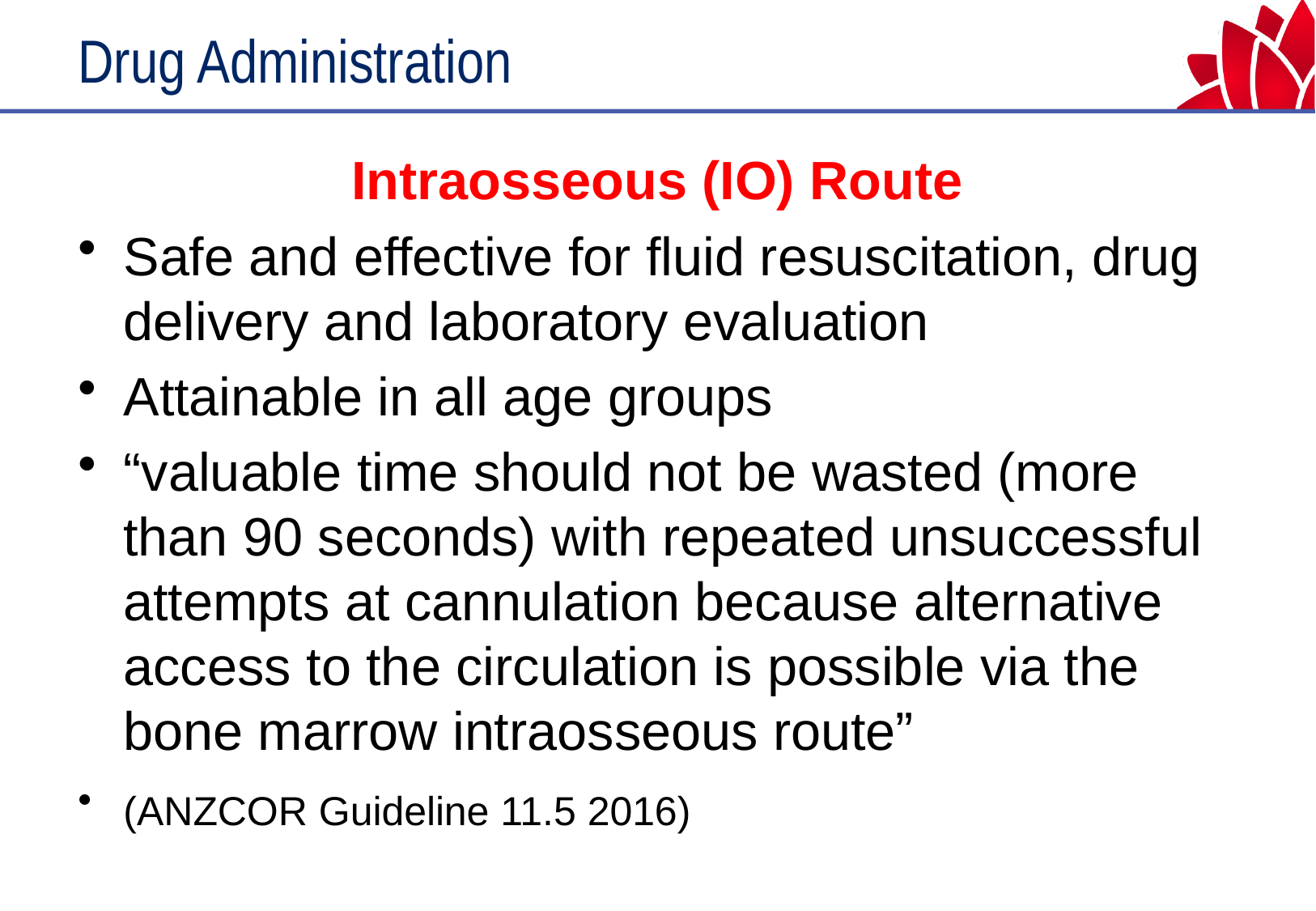

# Drug Administration
Intraosseous (IO) Route
Safe and effective for fluid resuscitation, drug delivery and laboratory evaluation
Attainable in all age groups
“valuable time should not be wasted (more than 90 seconds) with repeated unsuccessful attempts at cannulation because alternative access to the circulation is possible via the bone marrow intraosseous route”
(ANZCOR Guideline 11.5 2016)